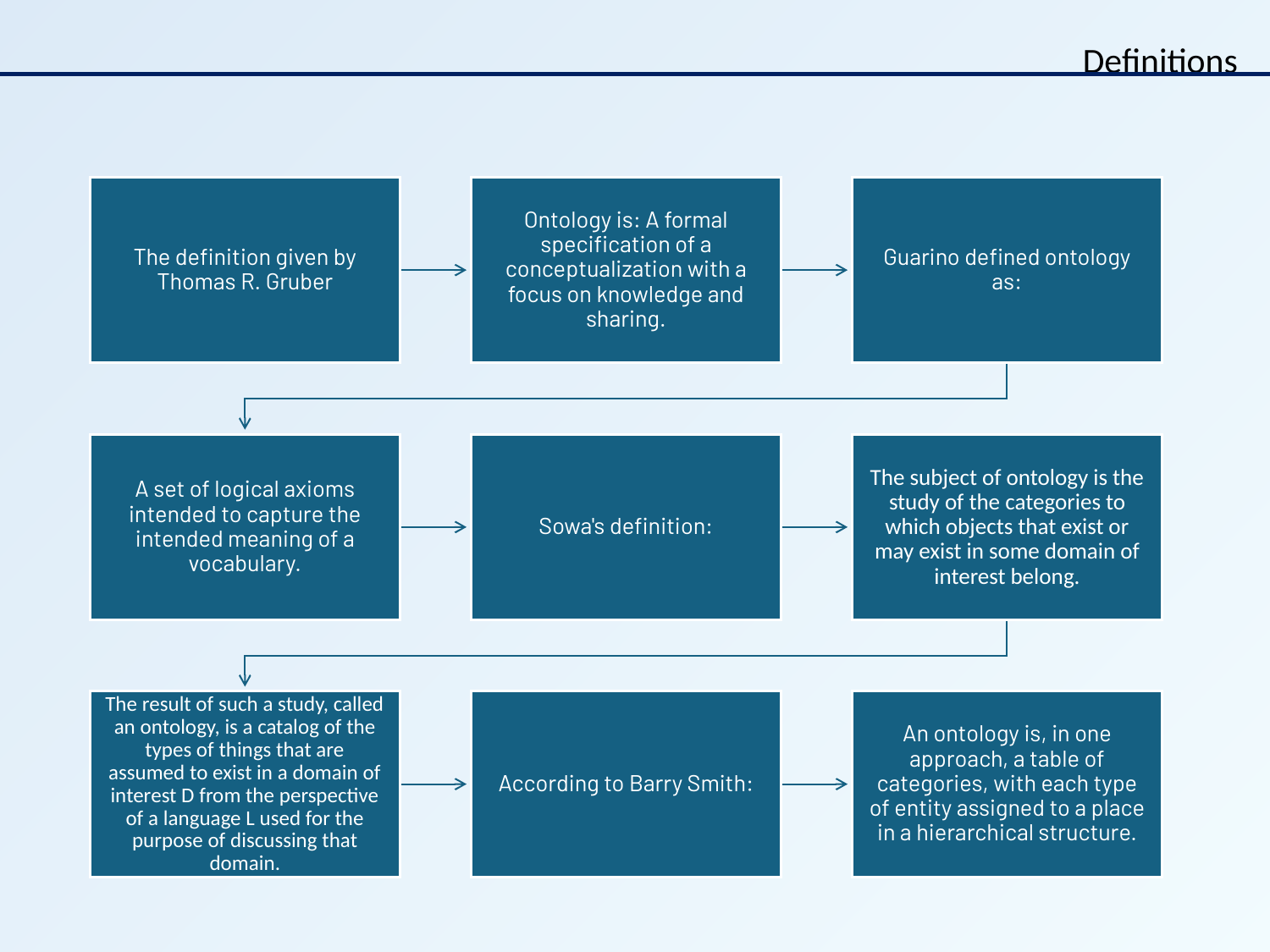

Definitions

The definition given by Thomas R. Gruber

Ontology is: A formal specification of a conceptualization with a focus on knowledge and sharing.

Guarino defined ontology as:

A set of logical axioms intended to capture the intended meaning of a vocabulary.

Sowa's definition:

The subject of ontology is the study of the categories to which objects that exist or may exist in some domain of interest belong.

The result of such a study, called an ontology, is a catalog of the types of things that are assumed to exist in a domain of interest D from the perspective of a language L used for the purpose of discussing that domain.

According to Barry Smith:
An ontology is, in one approach, a table of categories, with each type of entity assigned to a place in a hierarchical structure.